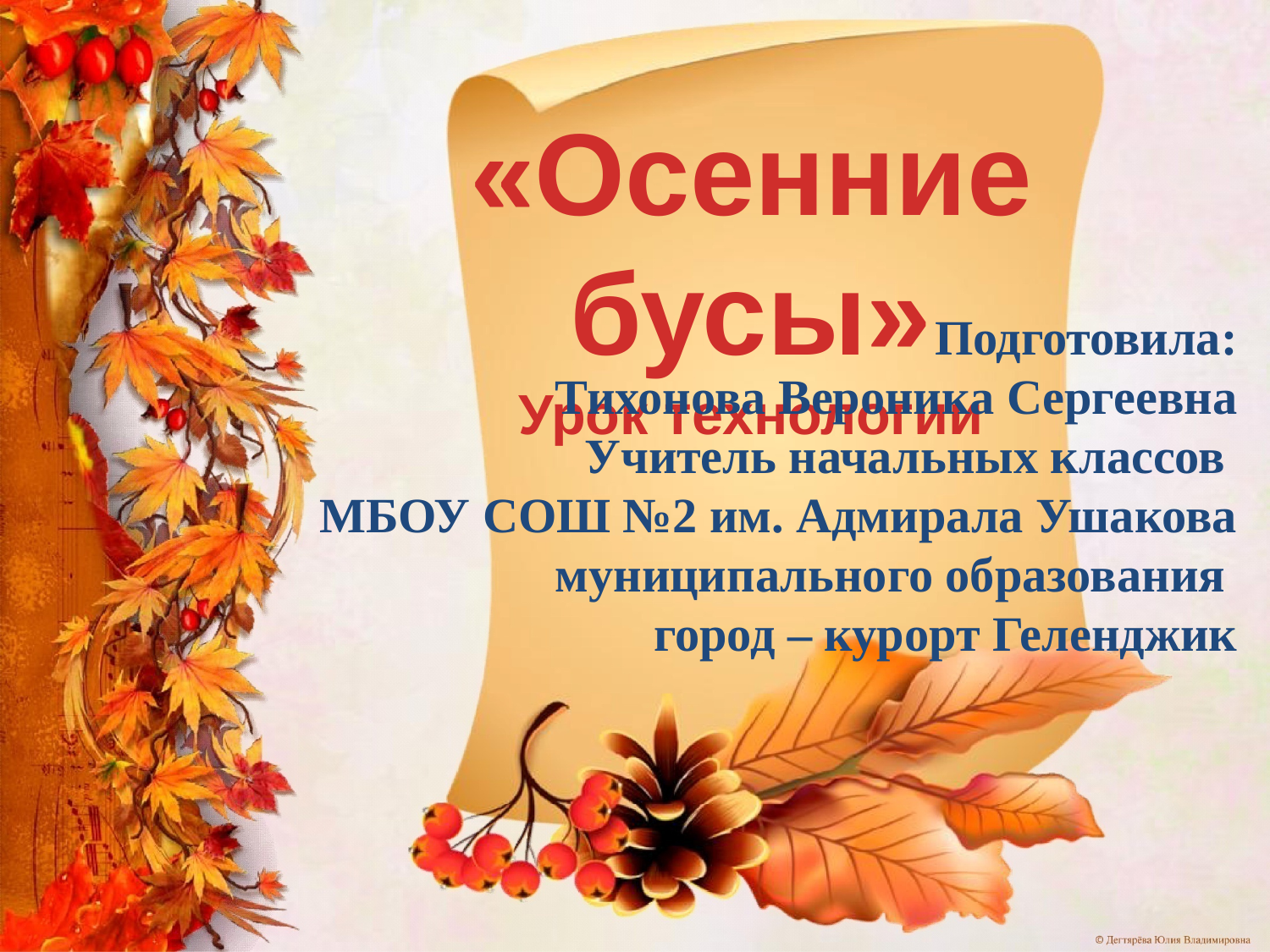

«Осенние бусы»
Урок технологии
Подготовила:
Тихонова Вероника Сергеевна
Учитель начальных классов
МБОУ СОШ №2 им. Адмирала Ушакова
муниципального образования
город – курорт Геленджик